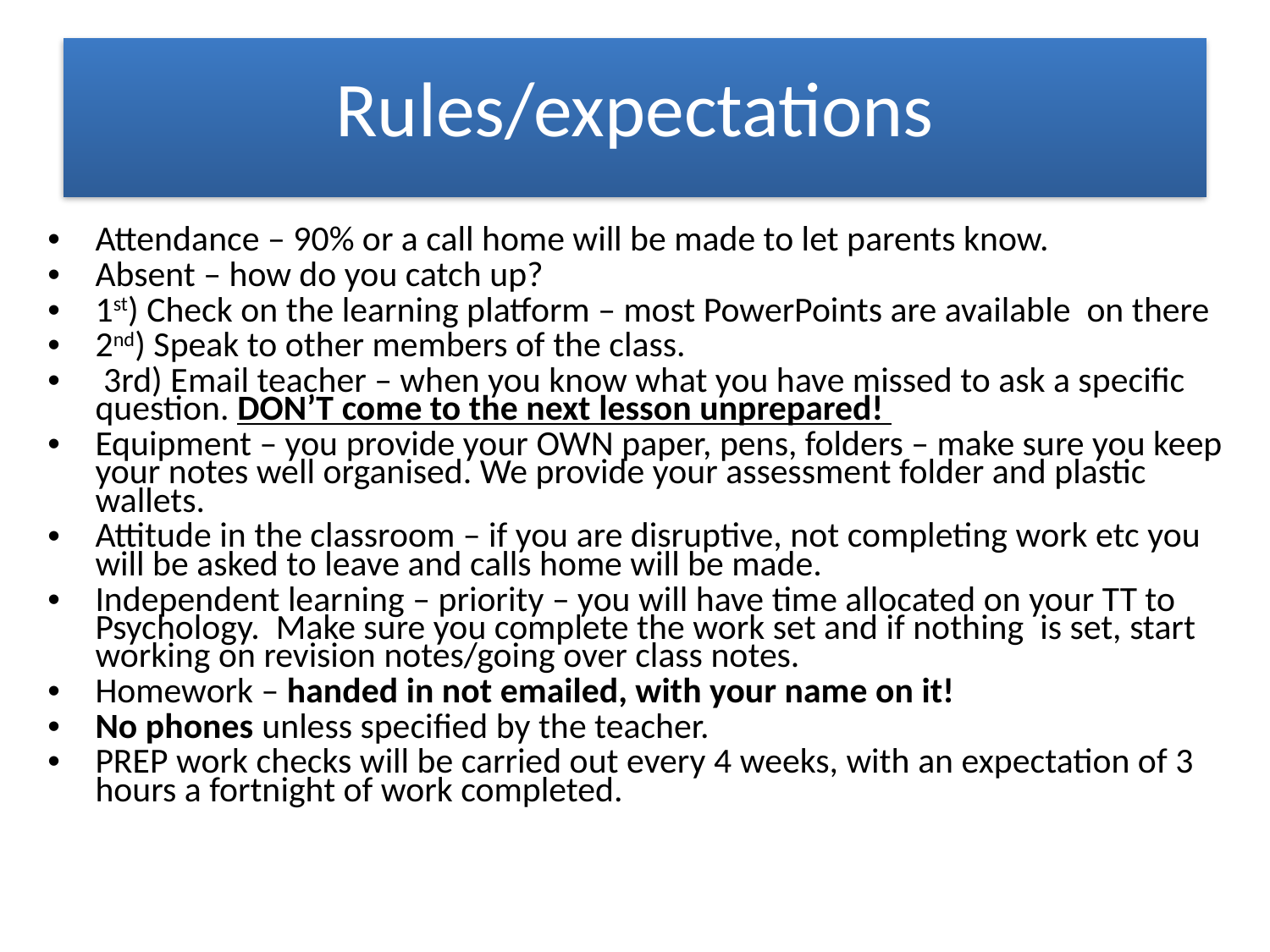

# Rules/expectations
Attendance – 90% or a call home will be made to let parents know.
Absent – how do you catch up?
1st) Check on the learning platform – most PowerPoints are available  on there
2nd) Speak to other members of the class.
 3rd) Email teacher – when you know what you have missed to ask a specific question. DON’T come to the next lesson unprepared!
Equipment – you provide your OWN paper, pens, folders – make sure you keep your notes well organised. We provide your assessment folder and plastic wallets.
Attitude in the classroom – if you are disruptive, not completing work etc you will be asked to leave and calls home will be made.
Independent learning – priority – you will have time allocated on your TT to Psychology.  Make sure you complete the work set and if nothing  is set, start working on revision notes/going over class notes.
Homework – handed in not emailed, with your name on it!
No phones unless specified by the teacher.
PREP work checks will be carried out every 4 weeks, with an expectation of 3 hours a fortnight of work completed.